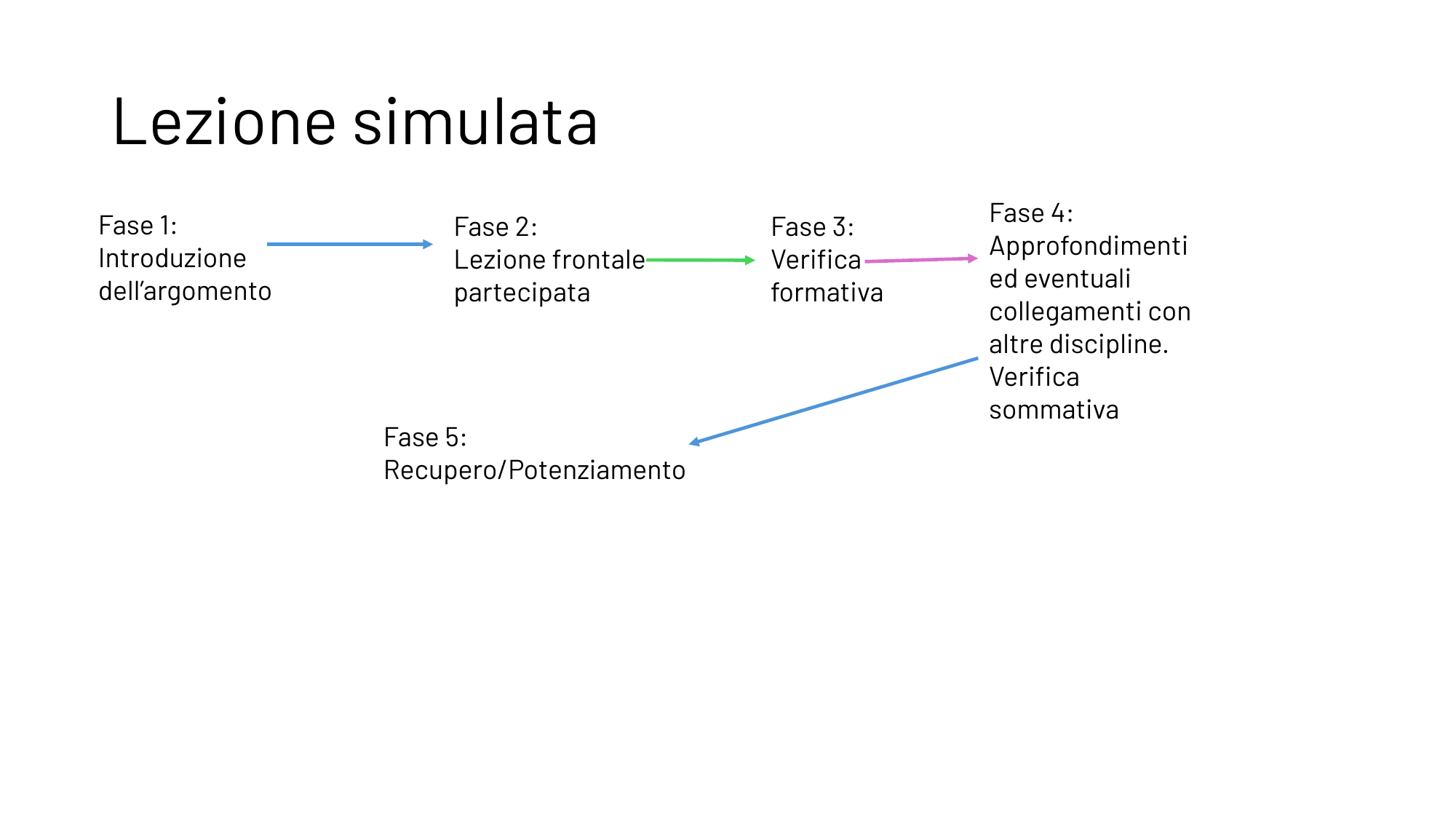

# Lezione simulata

Fase 4:
Approfondimenti ed eventuali collegamenti con altre discipline. Verifica sommativa
Fase 1: Introduzione dell’argomento

Fase 2:
Lezione frontale partecipata
Fase 3:
Verifica formativa
Fase 5:
Recupero/Potenziamento